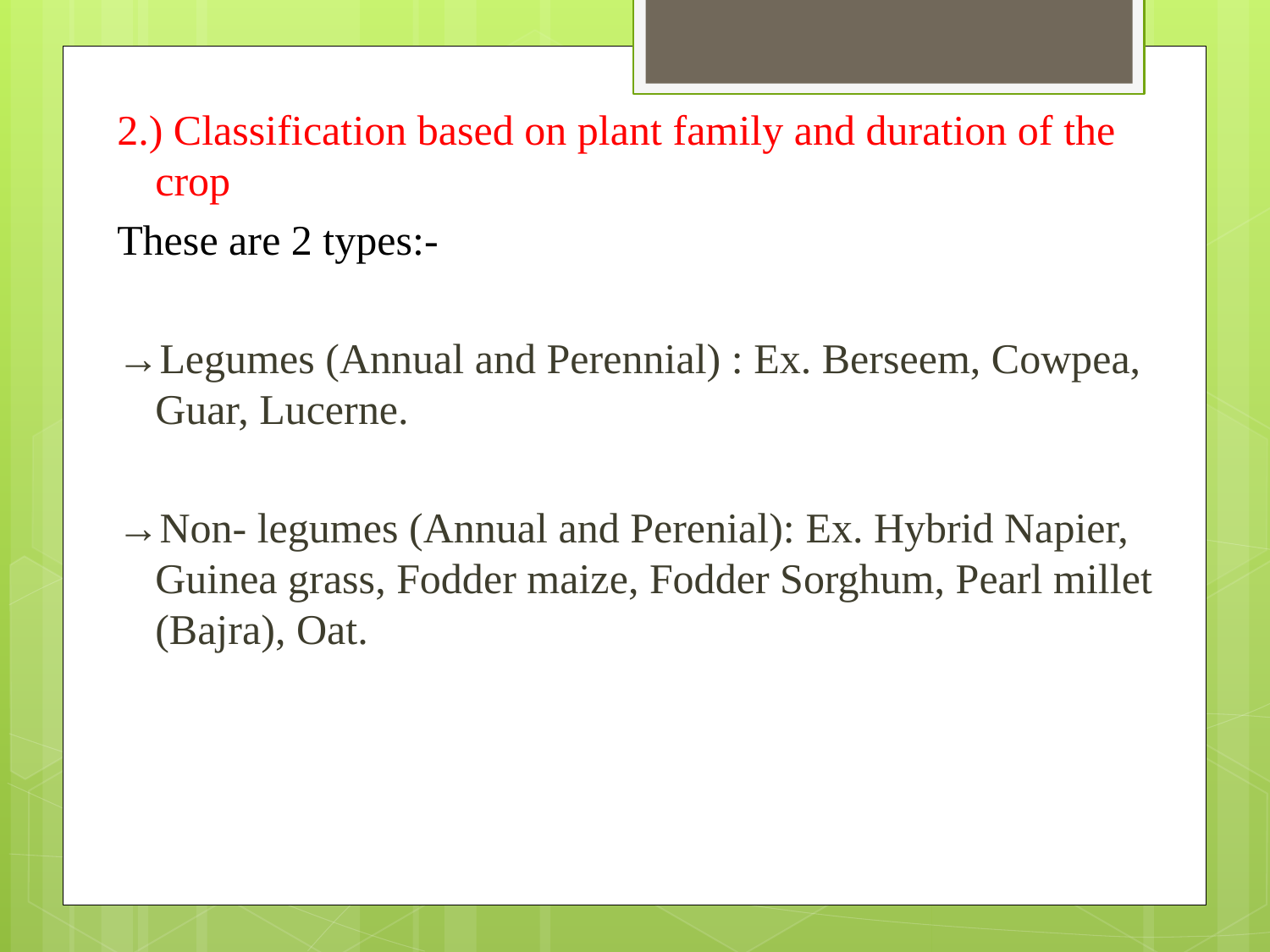

2.) Classification based on plant family and duration of the crop
These are 2 types:-

→Legumes (Annual and Perennial) : Ex. Berseem, Cowpea, Guar, Lucerne.

→Non- legumes (Annual and Perenial): Ex. Hybrid Napier, Guinea grass, Fodder maize, Fodder Sorghum, Pearl millet (Bajra), Oat.